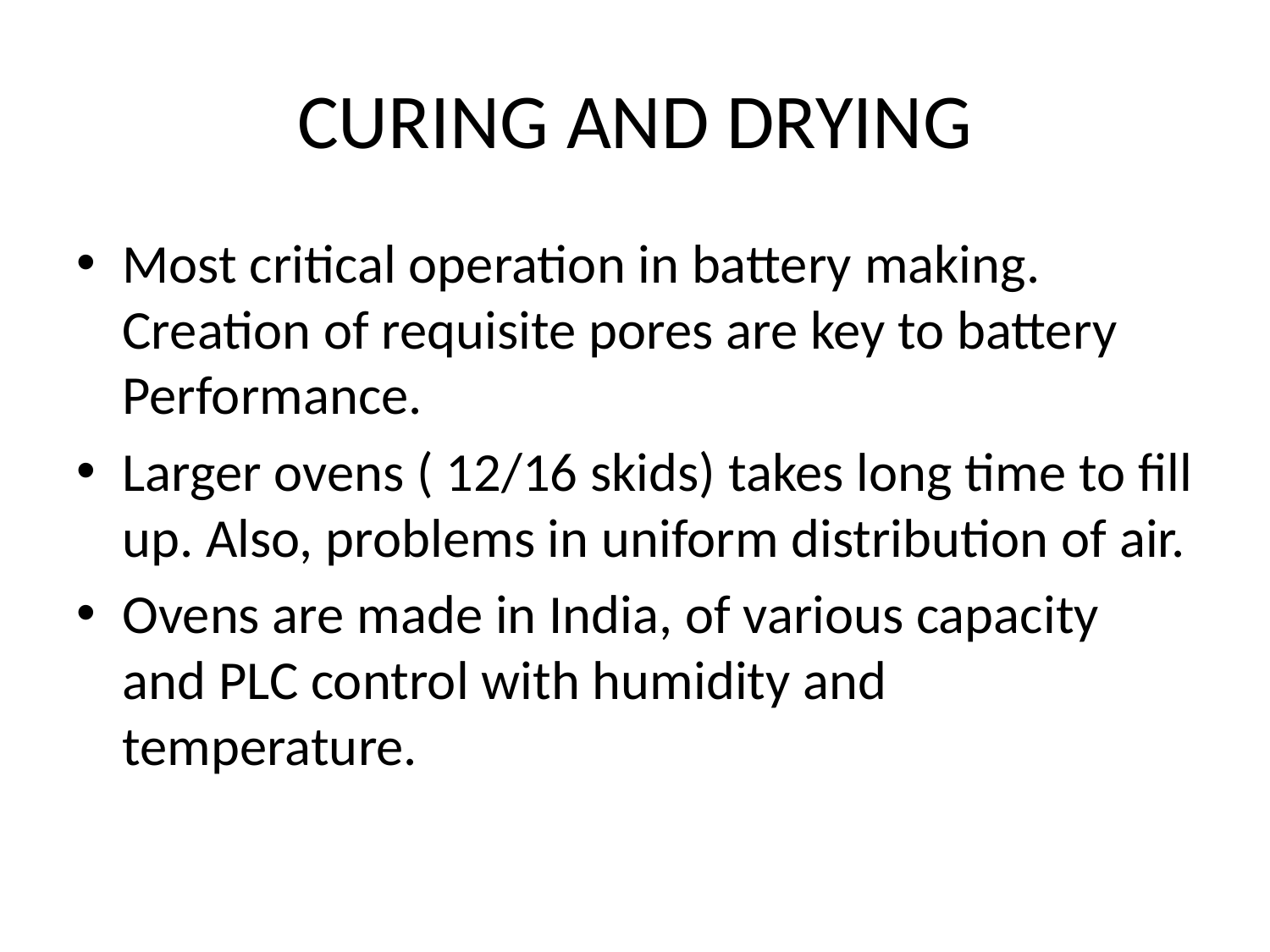

# CURING AND DRYING
Most critical operation in battery making. Creation of requisite pores are key to battery Performance.
Larger ovens ( 12/16 skids) takes long time to fill up. Also, problems in uniform distribution of air.
Ovens are made in India, of various capacity and PLC control with humidity and temperature.